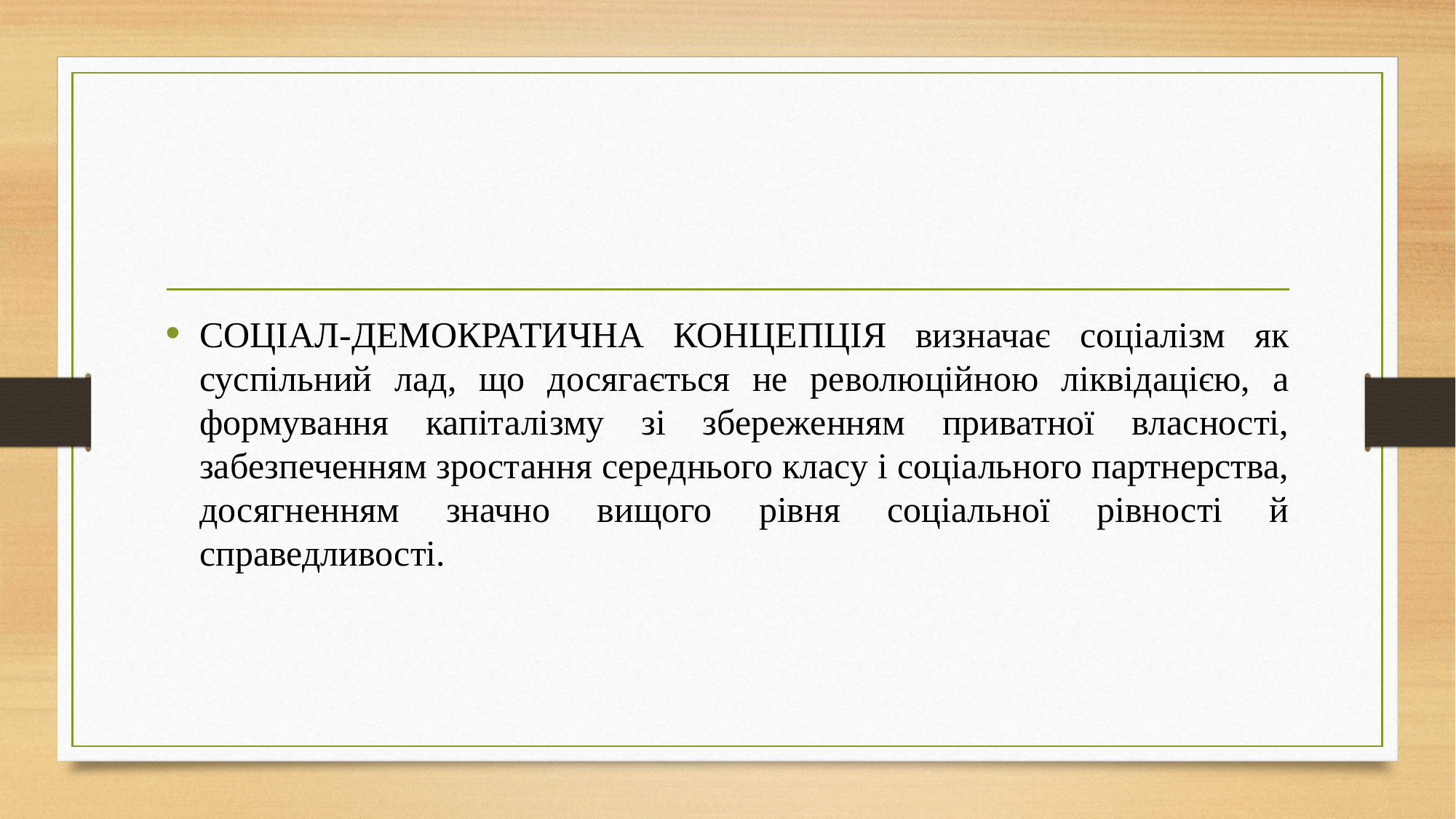

#
СОЦІАЛ-ДЕМОКРАТИЧНА КОНЦЕПЦІЯ визначає соціалізм як суспільний лад, що досягається не революційною ліквідацією, а формування капіталізму зі збереженням приватної власності, забезпеченням зростання середнього класу і соціального партнерства, досягненням значно вищого рівня соціальної рівності й справедливості.